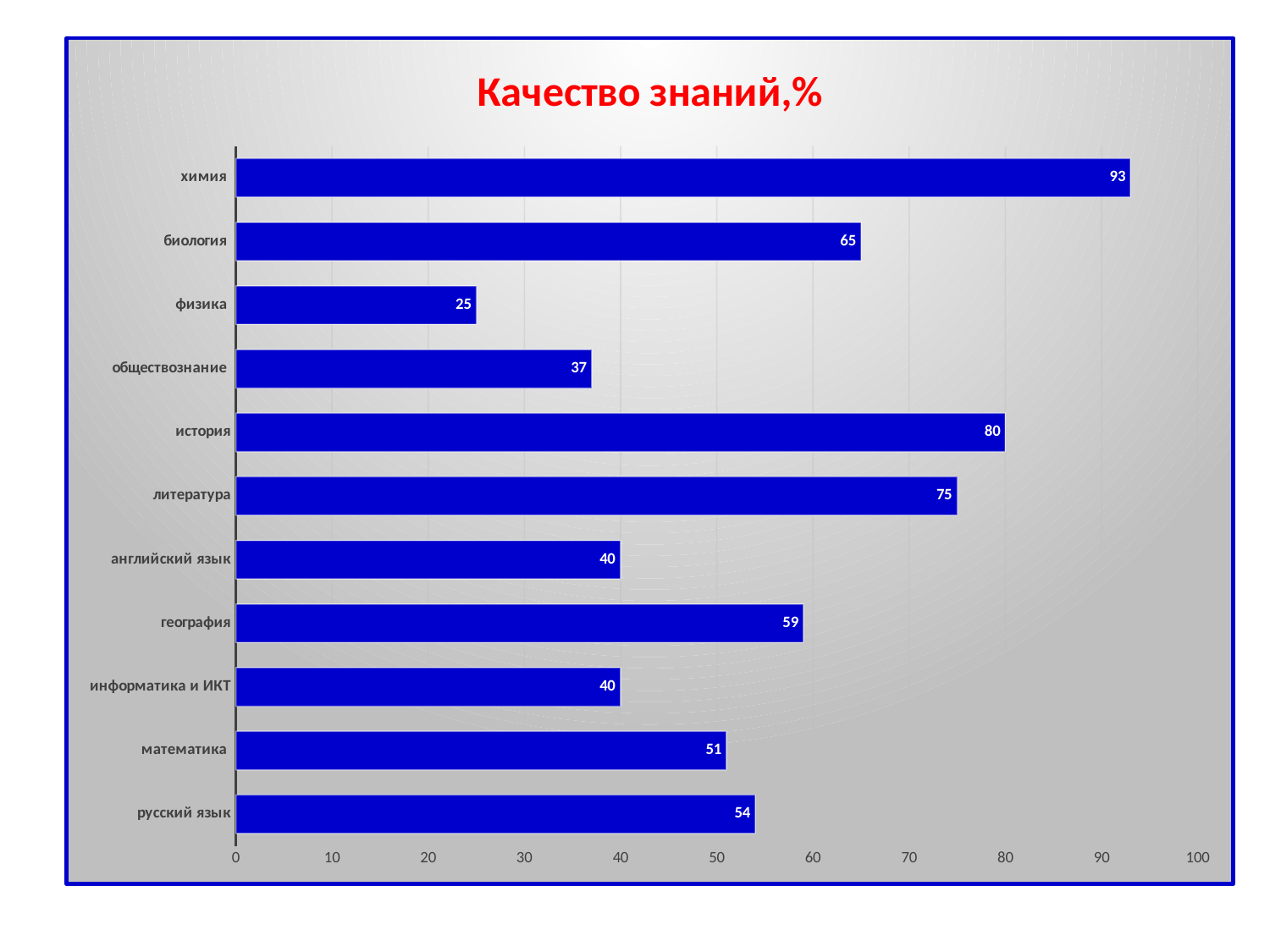

### Chart: Качество знаний,%

| Category | качество знаний,% |
|---|---|
| русский язык | 54.0 |
| математика  | 51.0 |
| информатика и ИКТ | 40.0 |
| география | 59.0 |
| английский язык | 40.0 |
| литература | 75.0 |
| история | 80.0 |
| обществознание  | 37.0 |
| физика  | 25.0 |
| биология  | 65.0 |
| химия  | 93.0 |